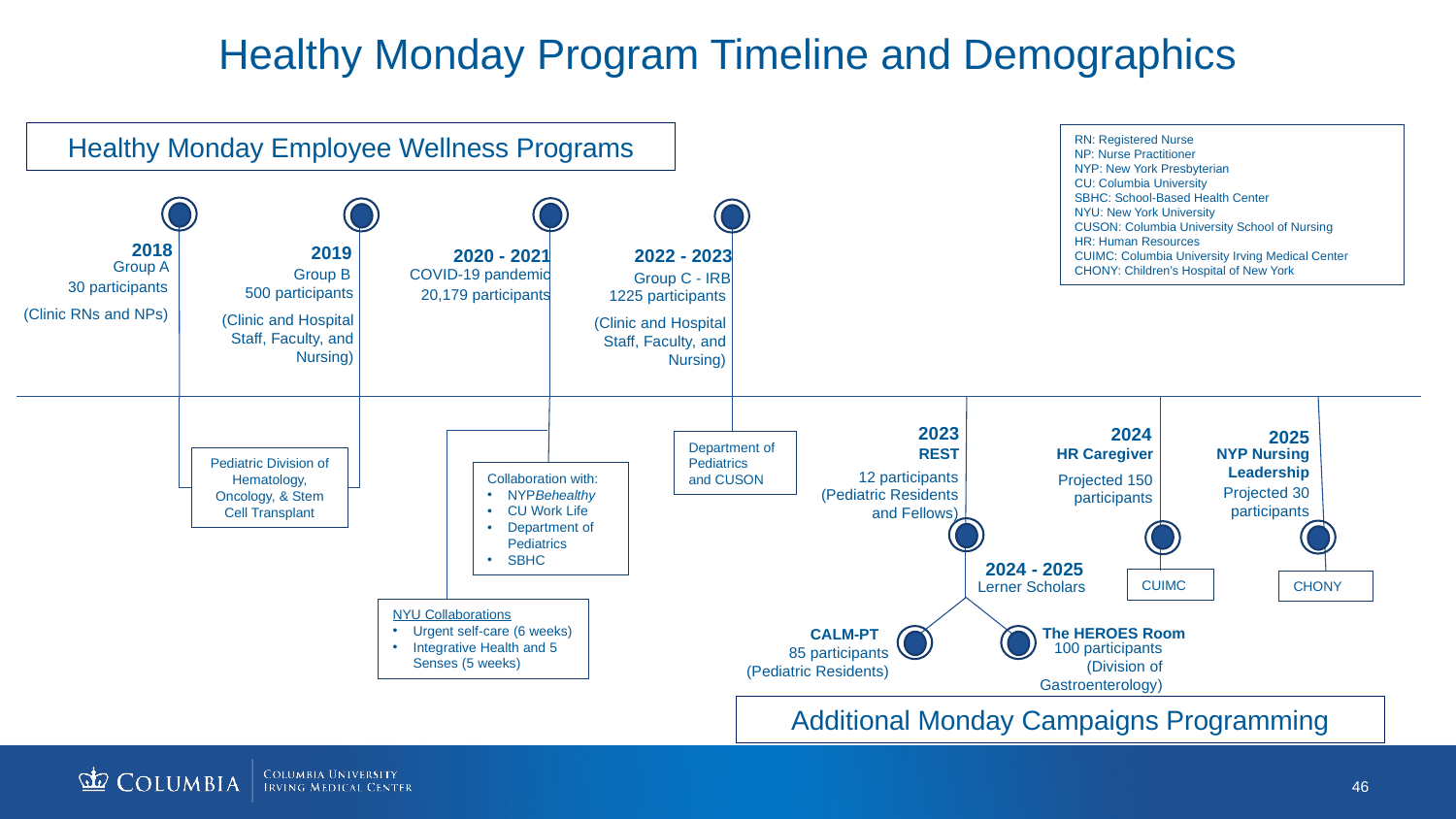

46
Healthy Monday Program Timeline and Demographics
Healthy Monday Employee Wellness Programs
RN: Registered Nurse
NP: Nurse Practitioner
NYP: New York Presbyterian
CU: Columbia University
SBHC: School-Based Health Center
NYU: New York University
CUSON: Columbia University School of Nursing
HR: Human Resources
CUIMC: Columbia University Irving Medical Center
CHONY: Children’s Hospital of New York

2018
2019
2020 - 2021
2022 - 2023
Group A
COVID-19 pandemic
Group B
Group C - IRB
30 participants

(Clinic RNs and NPs)
500 participants

(Clinic and Hospital Staff, Faculty, and Nursing)

20,179 participants

1225 participants

(Clinic and Hospital Staff, Faculty, and Nursing)
2023
2024
2025

Department of Pediatrics
and CUSON
HR Caregiver
NYP Nursing Leadership
REST
Pediatric Division of Hematology, Oncology, & Stem Cell Transplant
12 participants
(Pediatric Residents and Fellows)
Collaboration with:
NYPBehealthy
CU Work Life
Department of Pediatrics
SBHC
Projected 150 participants
Projected 30 participants

2024 - 2025
CUIMC
Lerner Scholars
CHONY
NYU Collaborations
Urgent self-care (6 weeks)
Integrative Health and 5 Senses (5 weeks)
The HEROES Room
CALM-PT

100 participants
(Division of Gastroenterology)
85 participants
(Pediatric Residents)
Additional Monday Campaigns Programming